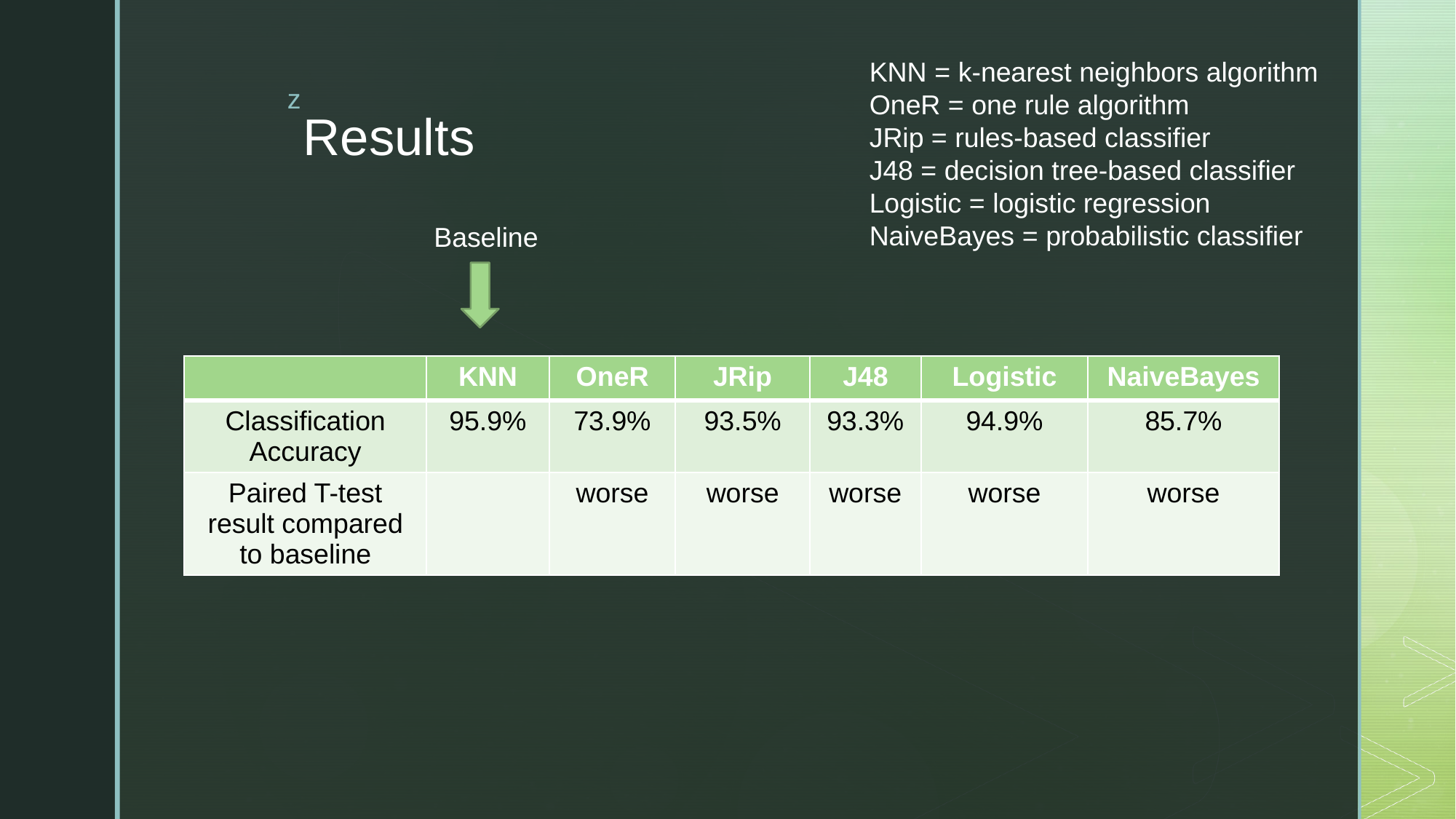

KNN = k-nearest neighbors algorithm
OneR = one rule algorithm
JRip = rules-based classifier
J48 = decision tree-based classifier
Logistic = logistic regression
NaiveBayes = probabilistic classifier
# Results
Baseline

|  | KNN | OneR | JRip | J48 | Logistic | NaiveBayes |
| --- | --- | --- | --- | --- | --- | --- |
| Classification Accuracy | 95.9% | 73.9% | 93.5% | 93.3% | 94.9% | 85.7% |
| Paired T-test result compared to baseline |  | worse | worse | worse | worse | worse |